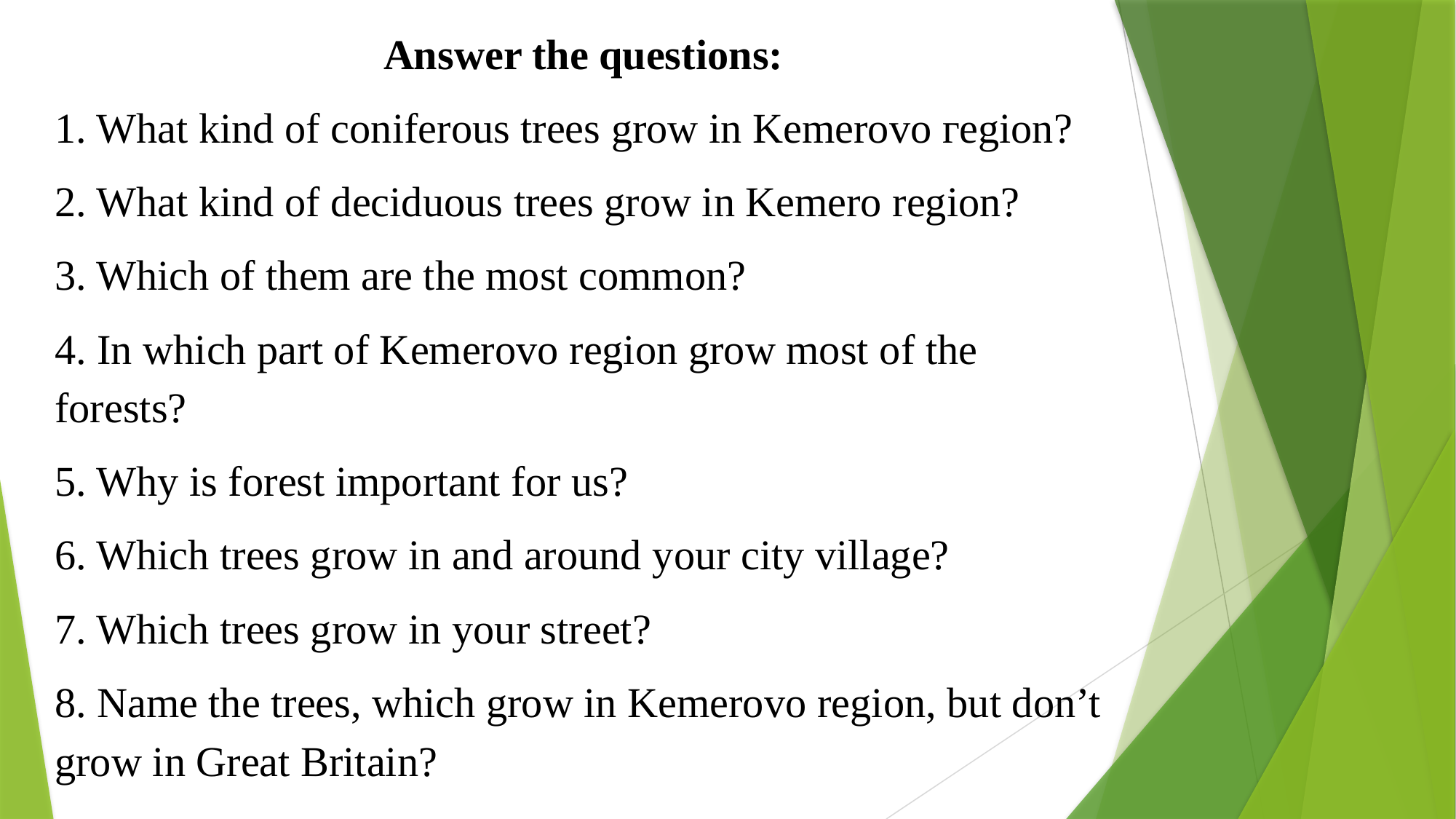

Answer the questions:
1. What kind of coniferous trees grow in Kemerovo геgion?
2. What kind of deciduous trees grow in Kemero region?
3. Which of them are the most common?
4. In which part of Kemerovo region grow most оf the forests?
5. Why is forest important for us?
6. Which trees grow in and around your city village?
7. Which trees grow in your street?
8. Name the trees, which grow in Kemerovо region, but don’t grow in Great Britain?